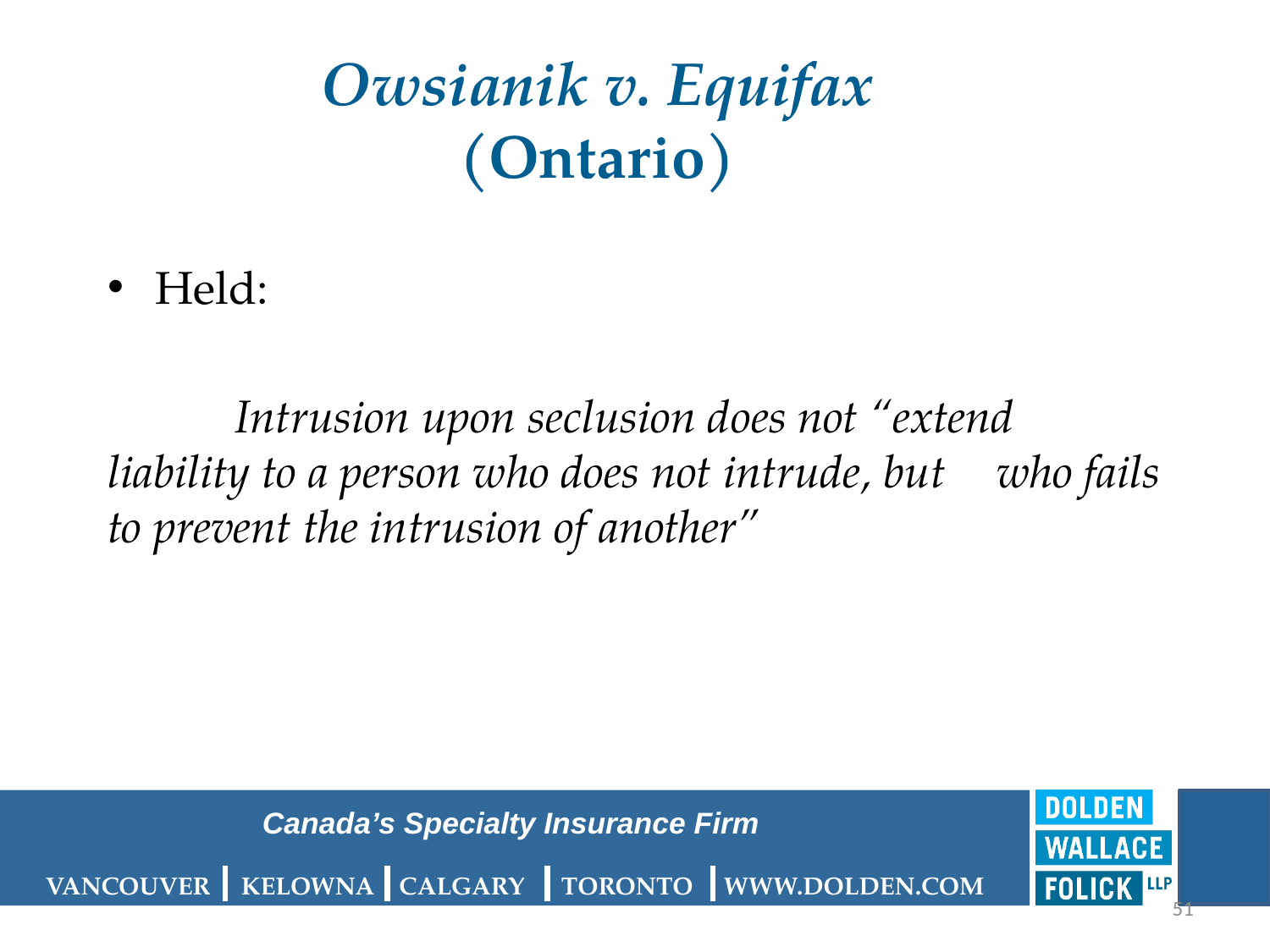

# Owsianik v. Equifax (Ontario)

Held:

	Intrusion upon seclusion does not “extend 	liability to a person who does not intrude, but 	who fails to prevent the intrusion of another”

51